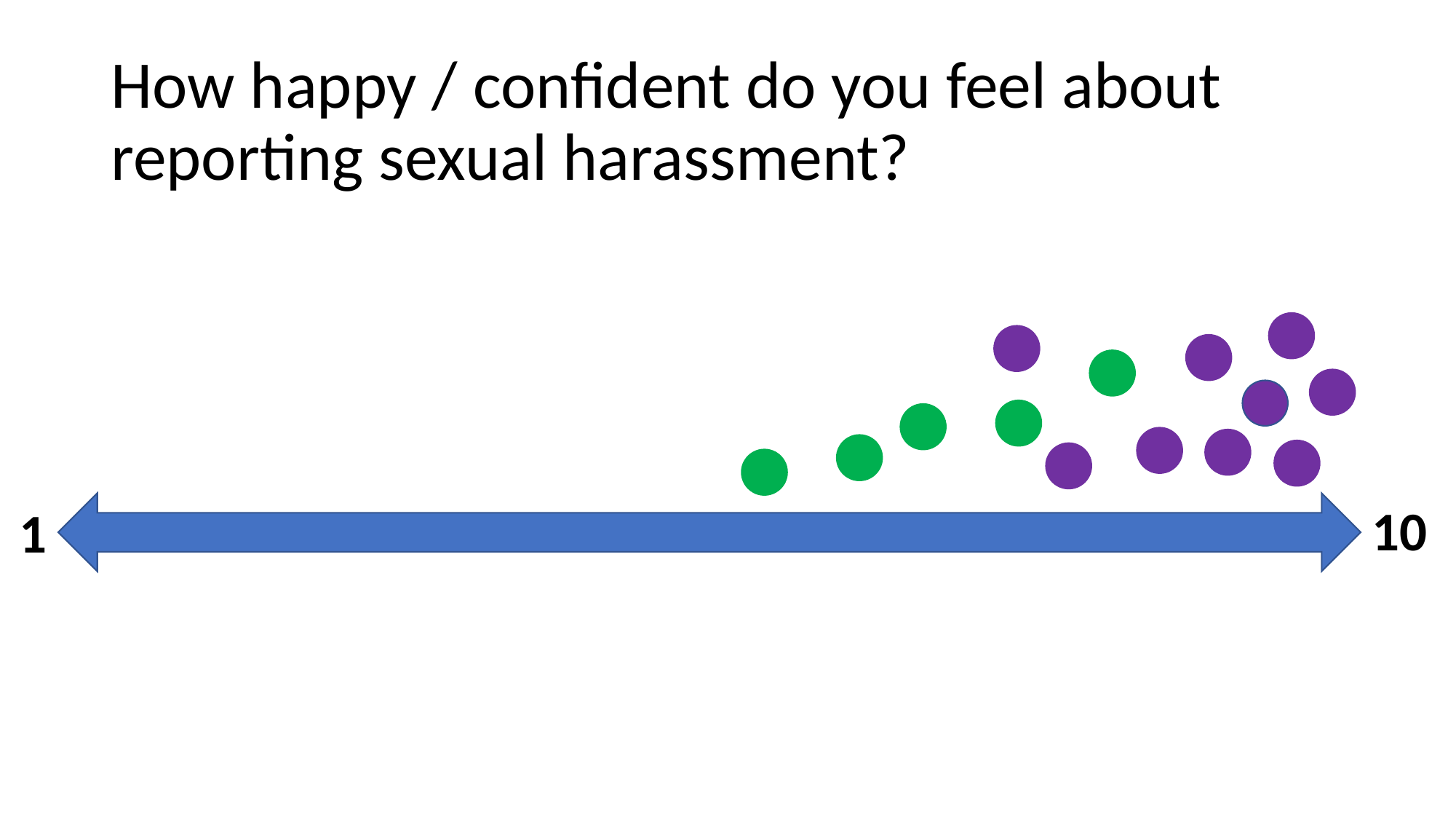

# How happy / confident do you feel about reporting sexual harassment?

10
1